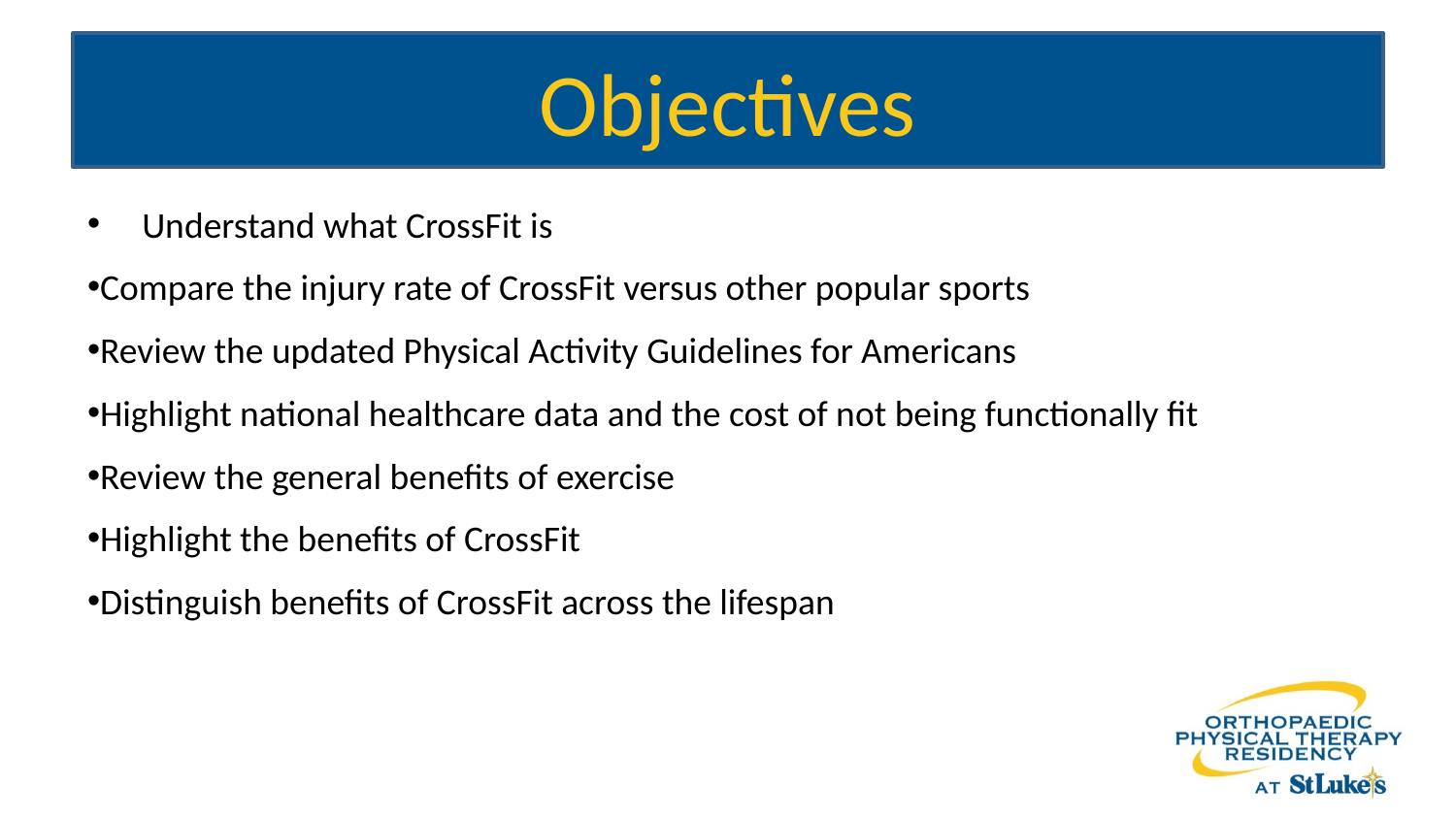

# Objectives
Understand what CrossFit is
Compare the injury rate of CrossFit versus other popular sports
Review the updated Physical Activity Guidelines for Americans
Highlight national healthcare data and the cost of not being functionally fit
Review the general benefits of exercise
Highlight the benefits of CrossFit
Distinguish benefits of CrossFit across the lifespan